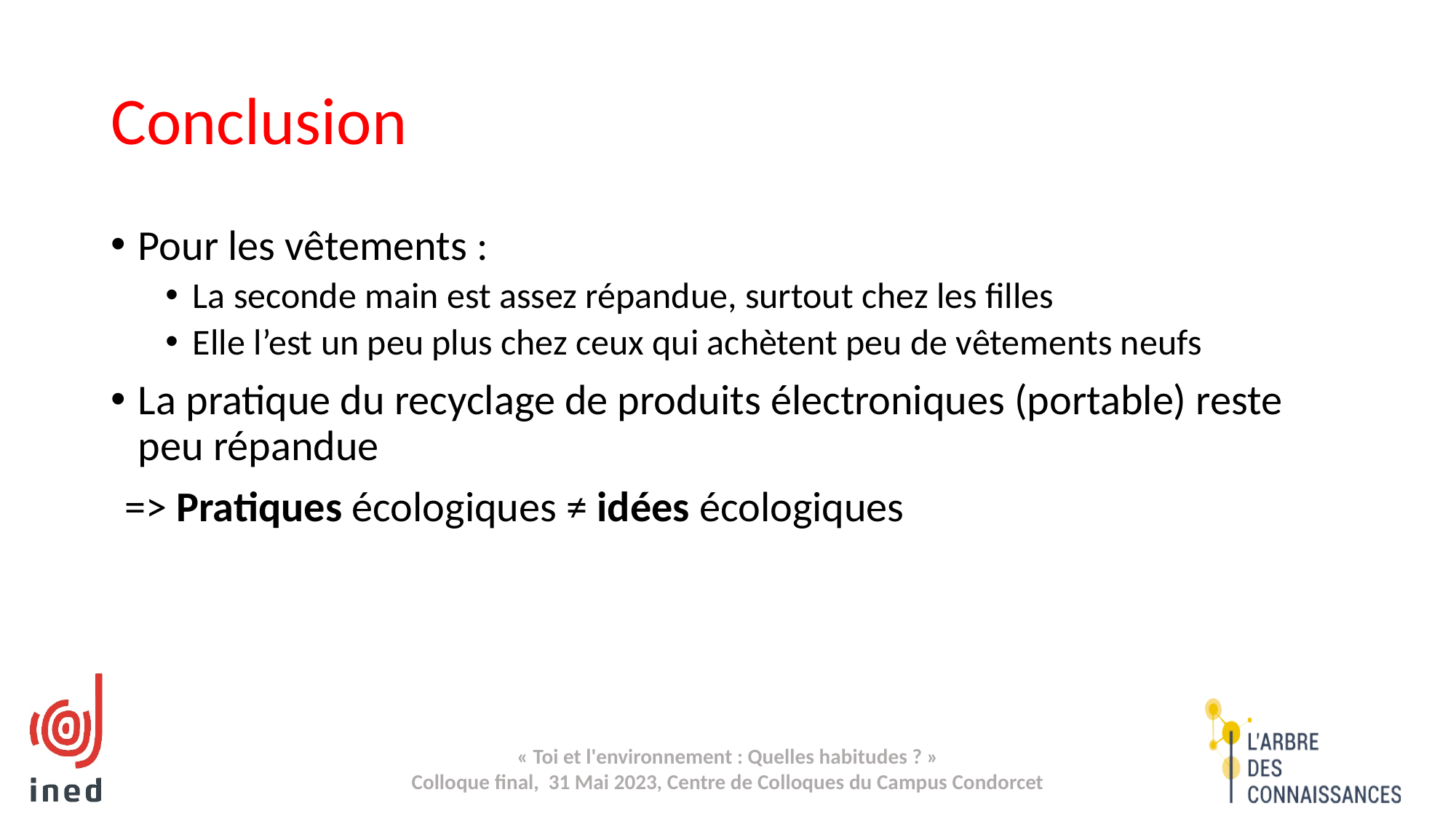

# Conclusion
Pour les vêtements :
La seconde main est assez répandue, surtout chez les filles
Elle l’est un peu plus chez ceux qui achètent peu de vêtements neufs
La pratique du recyclage de produits électroniques (portable) reste peu répandue
=> Pratiques écologiques ≠ idées écologiques